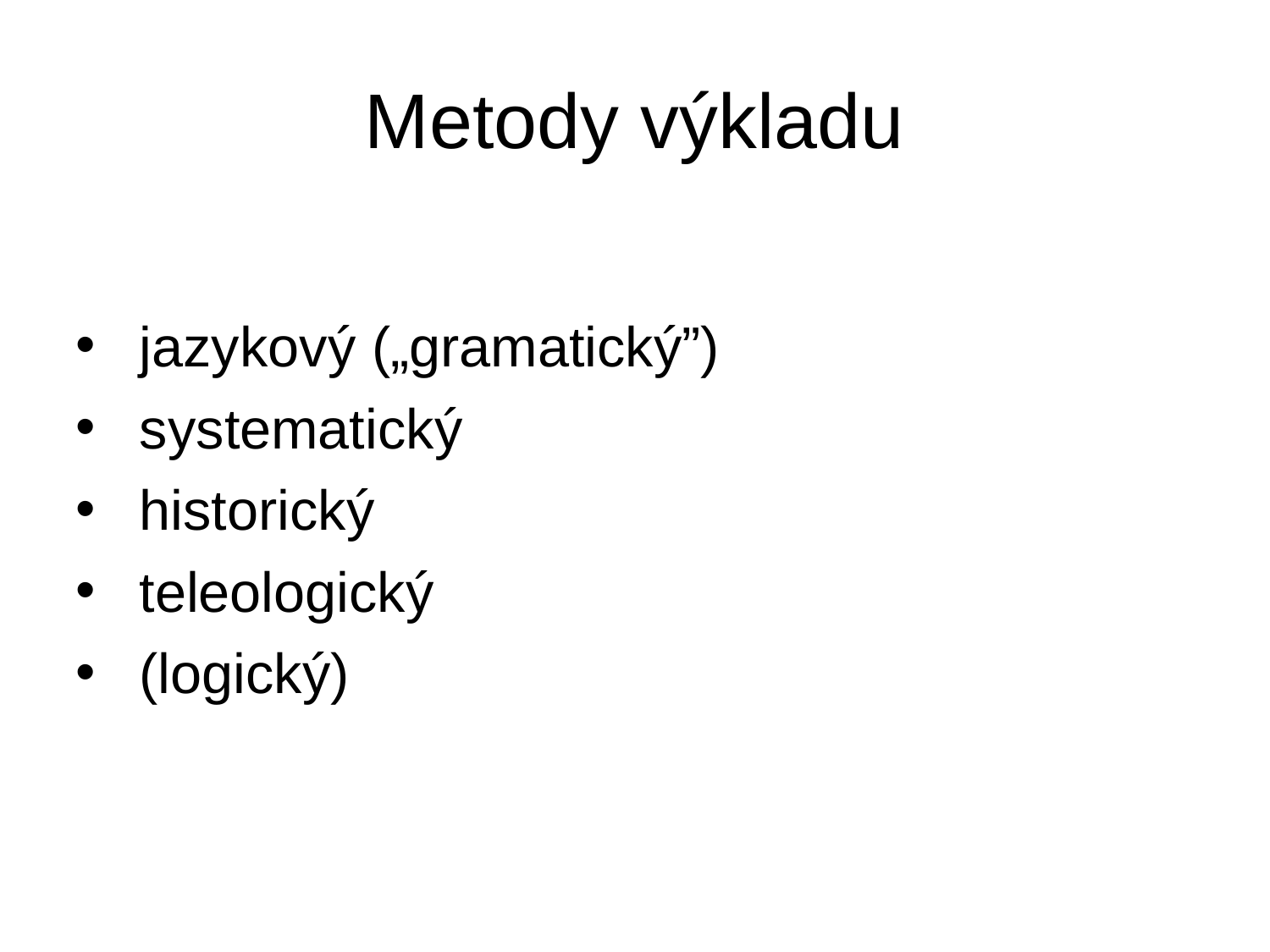

# Metody výkladu

jazykový („gramatický”)
systematický
historický
teleologický
(logický)